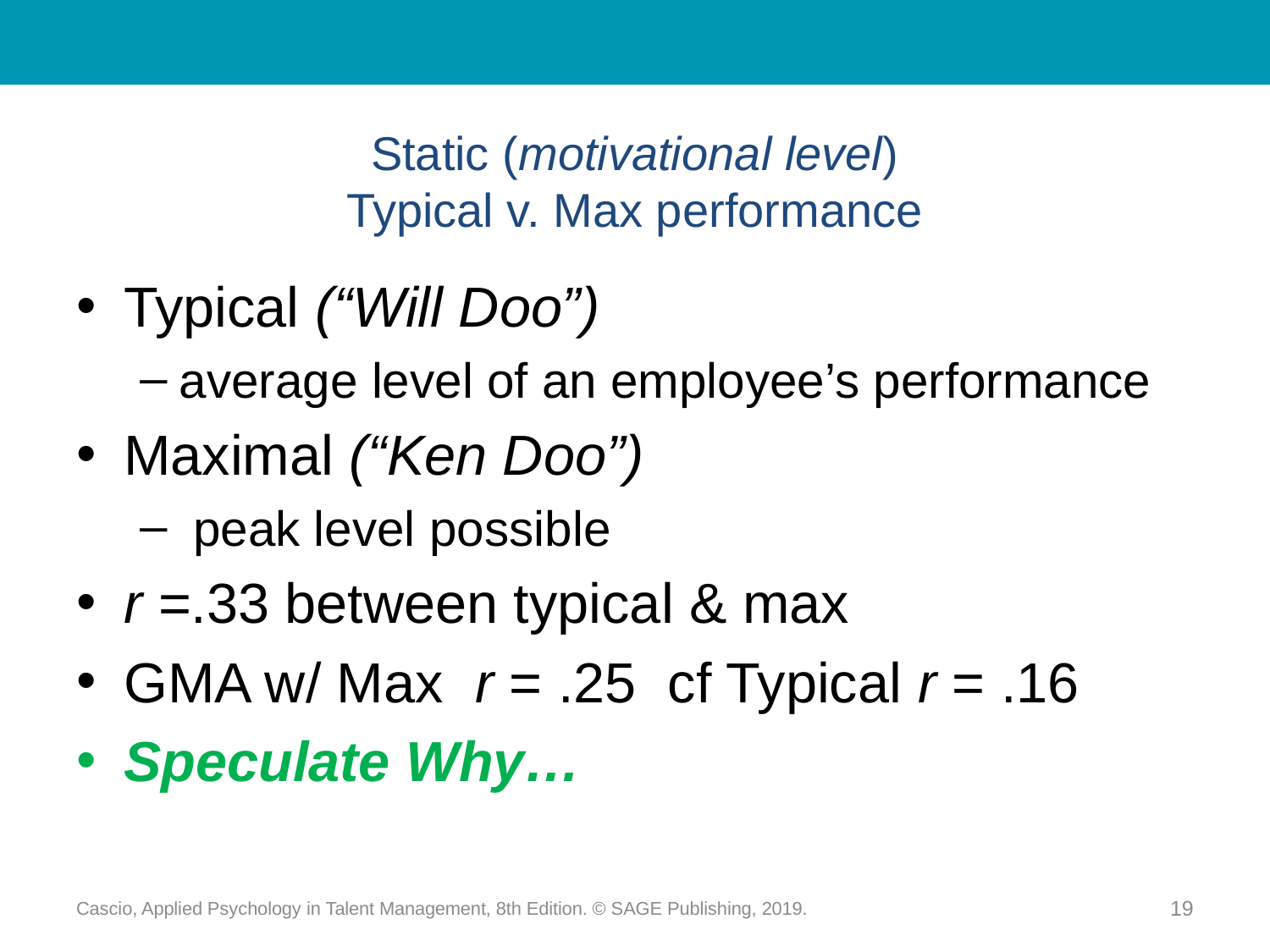

# Static (motivational level) Typical v. Max performance
Typical (“Will Doo”)
average level of an employee’s performance
Maximal (“Ken Doo”)
 peak level possible
r =.33 between typical & max
GMA w/ Max  r = .25  cf Typical r = .16
Speculate Why…
Cascio, Applied Psychology in Talent Management, 8th Edition. © SAGE Publishing, 2019.
19